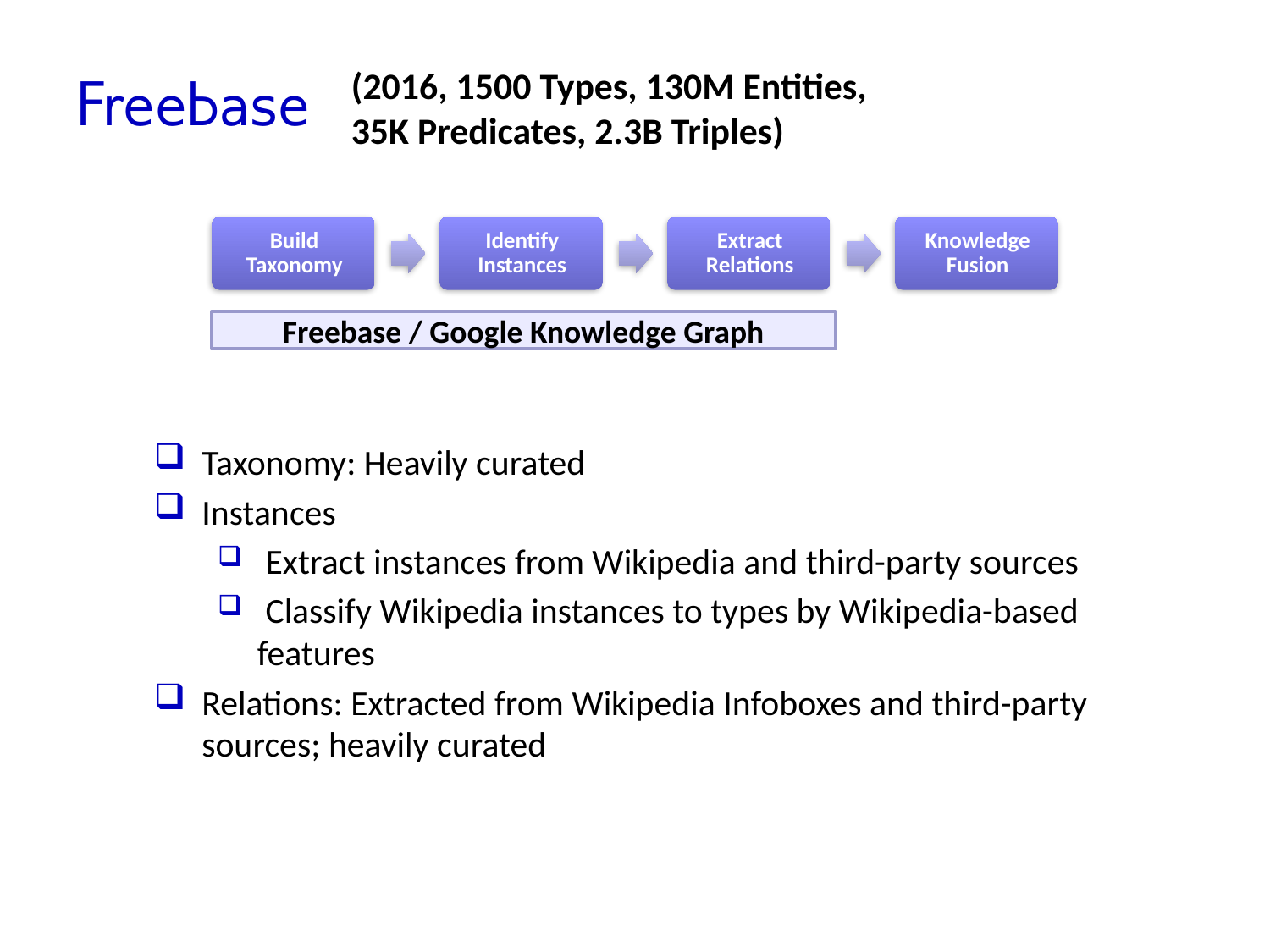

# Freebase
(2016, 1500 Types, 130M Entities,
35K Predicates, 2.3B Triples)
Build Taxonomy

Identify Instances

Extract Relations

Knowledge Fusion
Freebase / Google Knowledge Graph
Taxonomy: Heavily curated
Instances
 Extract instances from Wikipedia and third-party sources
 Classify Wikipedia instances to types by Wikipedia-based features
Relations: Extracted from Wikipedia Infoboxes and third-party sources; heavily curated